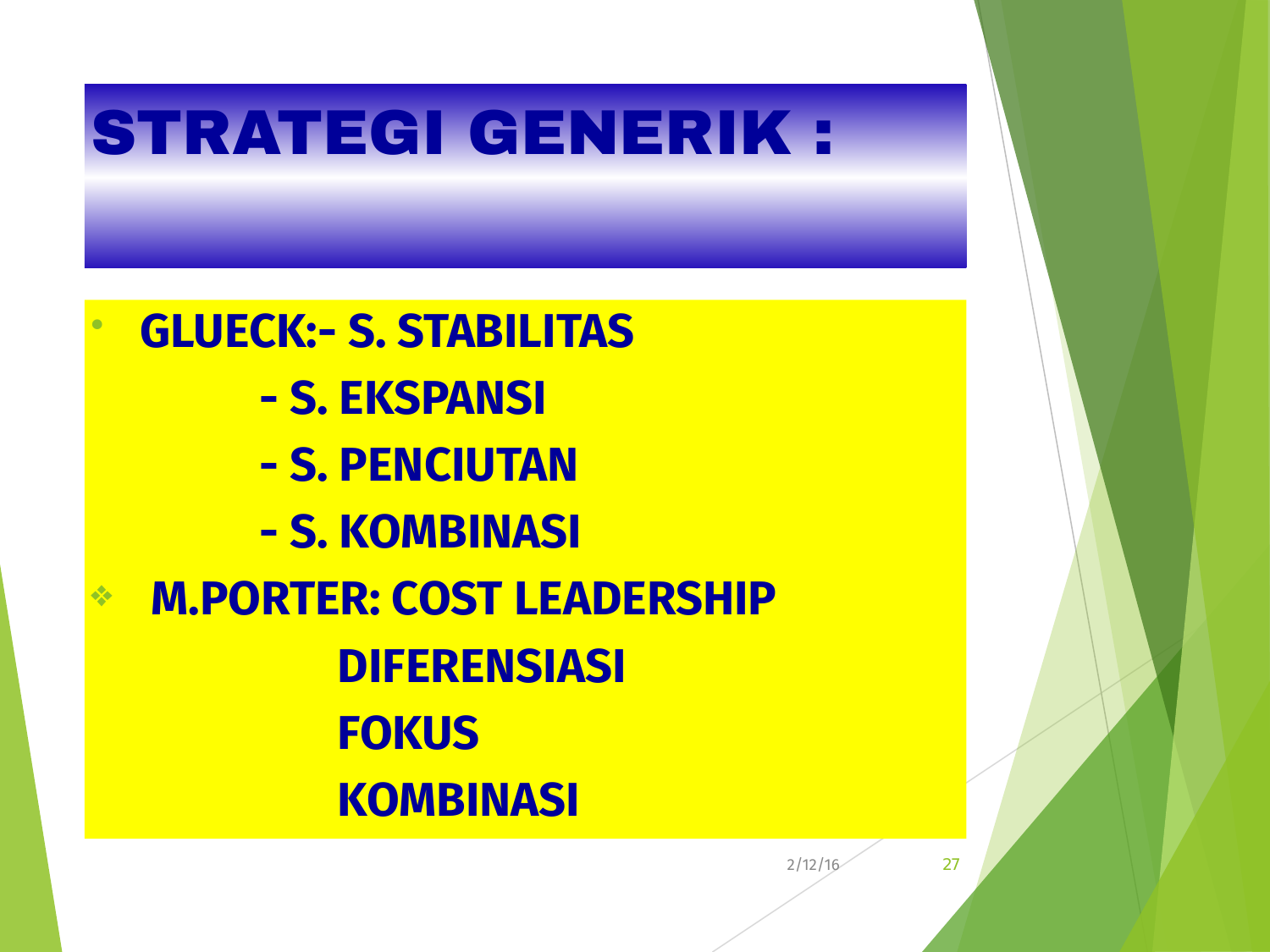

STRATEGI GENERIK :
GLUECK:- S. STABILITAS
               - S. EKSPANSI
               - S. PENCIUTAN
               - S. KOMBINASI
 M.PORTER: COST LEADERSHIP
                      DIFERENSIASI
                      FOKUS
                      KOMBINASI
27
2/12/16